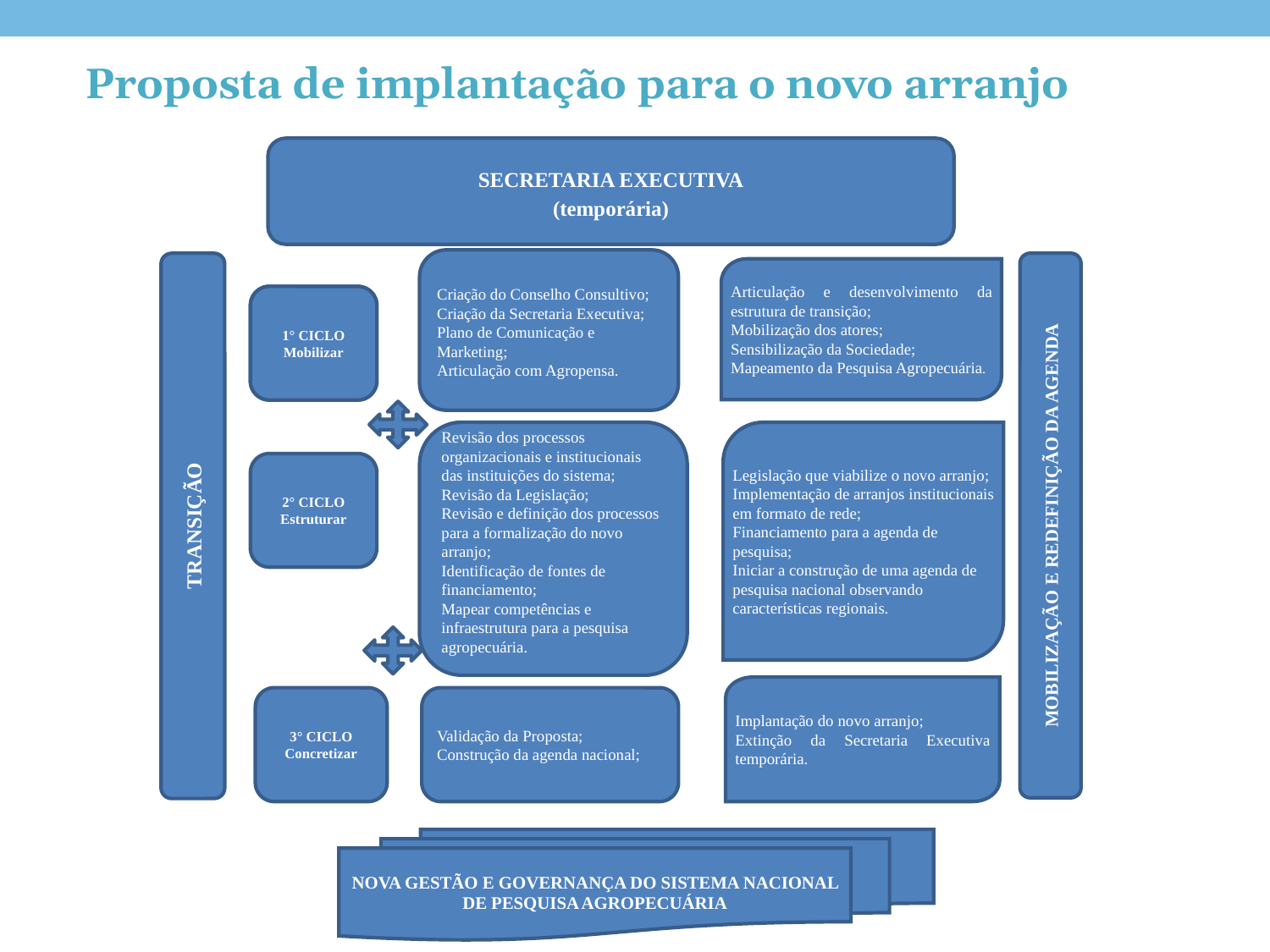

Proposta de implantação para o novo arranjo
SECRETARIA EXECUTIVA
(temporária)

Criação do Conselho Consultivo;
Criação da Secretaria Executiva;
Plano de Comunicação e Marketing;
Articulação com Agropensa.

TRANSIÇÃO
MOBILIZAÇÃO E REDEFINIÇÃO DA AGENDA
Articulação e desenvolvimento da estrutura de transição;
Mobilização dos atores;
Sensibilização da Sociedade;
Mapeamento da Pesquisa Agropecuária.
1° CICLO
ANO 01
Mobilizar
1° CICLO
Mobilizar

Revisão dos processos organizacionais e institucionais das instituições do sistema;
Revisão da Legislação;
Revisão e definição dos processos para a formalização do novo arranjo;
Identificação de fontes de financiamento;
Mapear competências e infraestrutura para a pesquisa agropecuária.

Legislação que viabilize o novo arranjo;
Implementação de arranjos institucionais em formato de rede;
Financiamento para a agenda de pesquisa;
Iniciar a construção de uma agenda de pesquisa nacional observando características regionais.
2° CICLO
Estruturar

Implantação do novo arranjo;
Extinção da Secretaria Executiva temporária.
3° CICLO
Concretizar
Validação da Proposta;
Construção da agenda nacional;
NOVA GESTÃO E GOVERNANÇA DO SISTEMA NACIONAL DE PESQUISA AGROPECUÁRIA
Fonte: FGV - Aline Canciani,
Cynthia Cury e  Luciana Carvalho